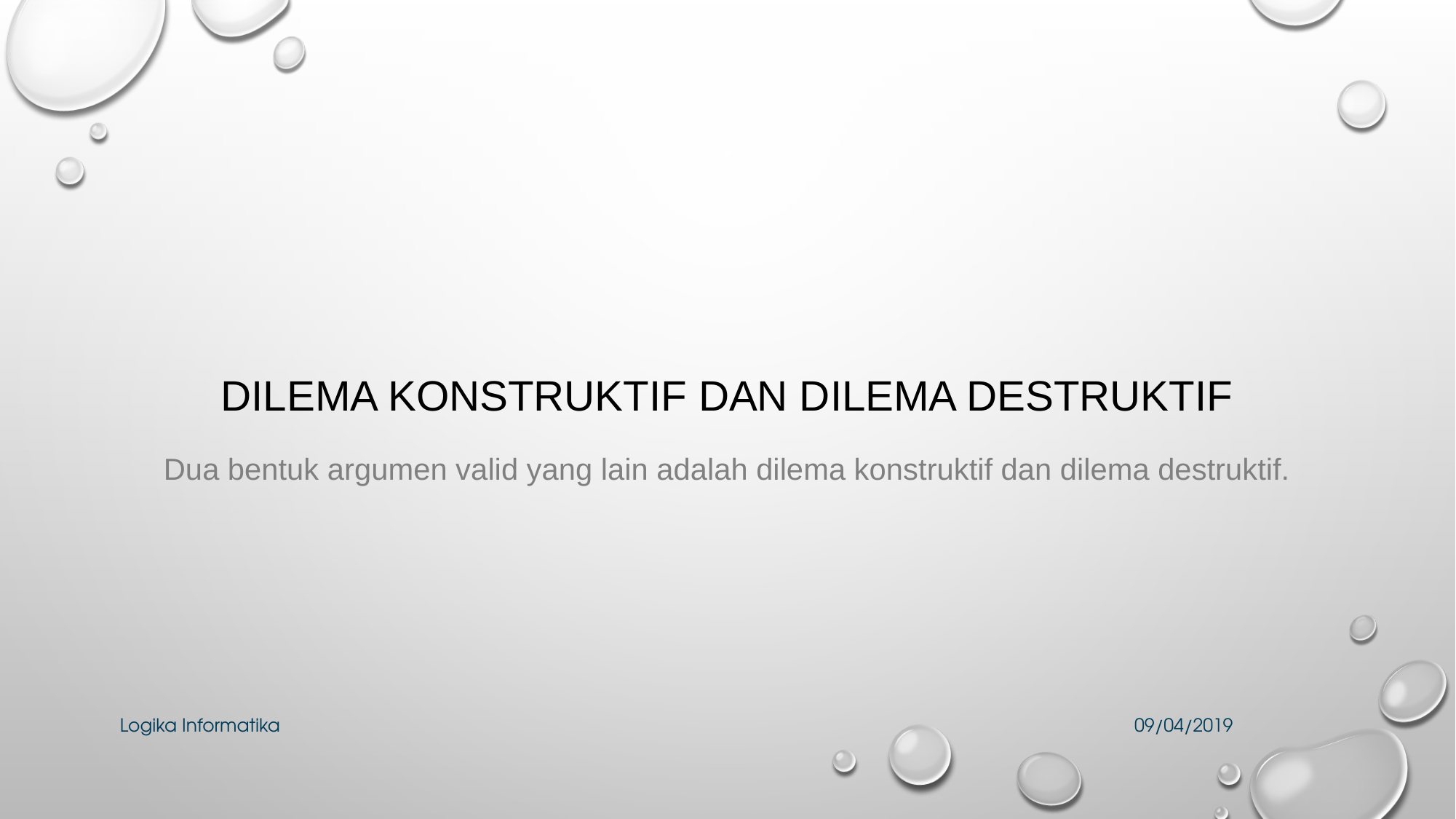

# Dilema Konstruktif dan Dilema Destruktif
Dua bentuk argumen valid yang lain adalah dilema konstruktif dan dilema destruktif.
Logika Informatika
09/04/2019